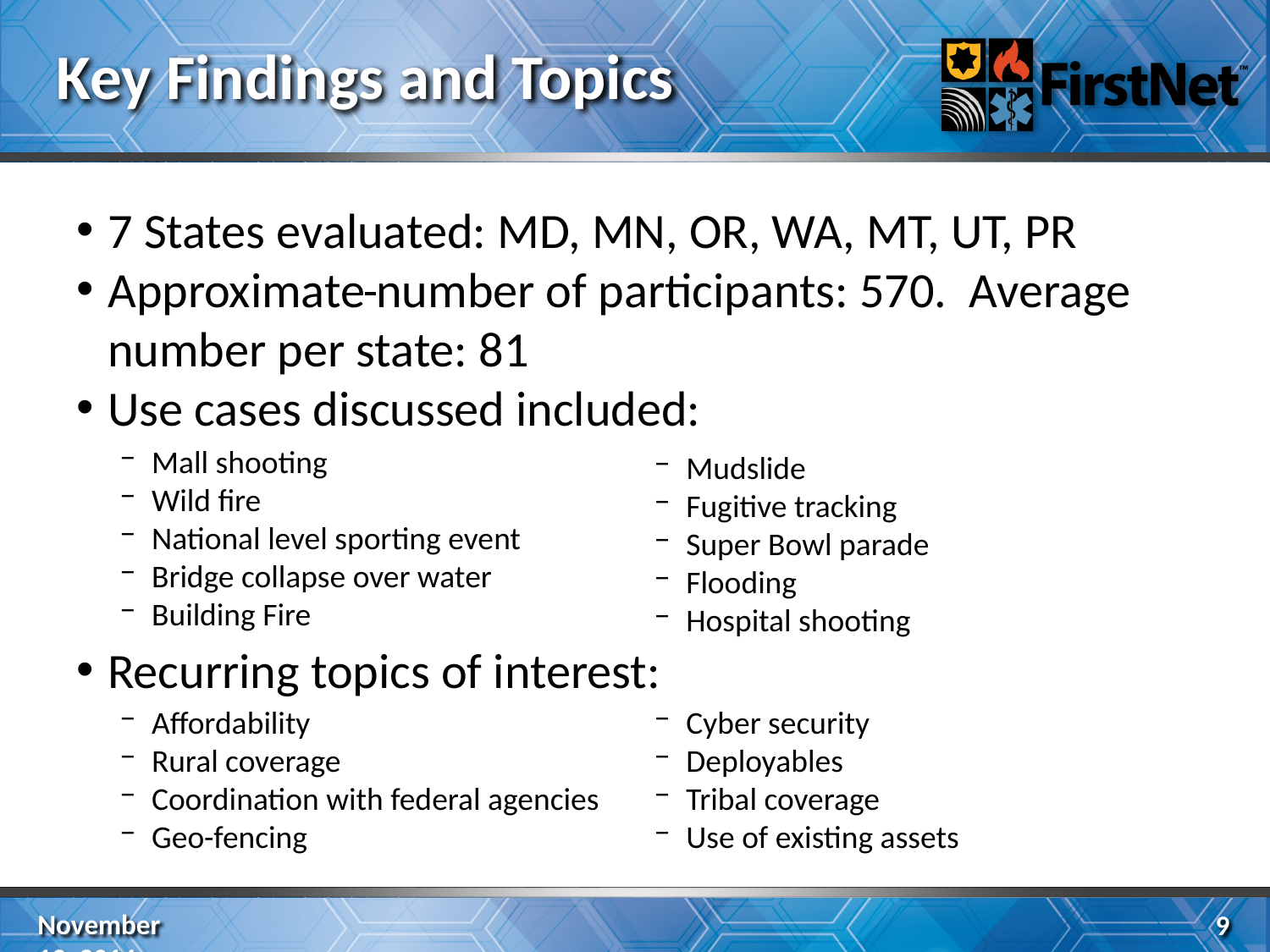

# Key Findings and Topics
7 States evaluated: MD, MN, OR, WA, MT, UT, PR
Approximate number of participants: 570.  Average number per state: 81
Use cases discussed included:

Recurring topics of interest:
Mall shooting
Wild fire
National level sporting event
Bridge collapse over water
Building Fire
Mudslide
Fugitive tracking
Super Bowl parade
Flooding
Hospital shooting
Affordability
Rural coverage
Coordination with federal agencies
Geo-fencing
Cyber security
Deployables
Tribal coverage
Use of existing assets
November 13, 2014
9